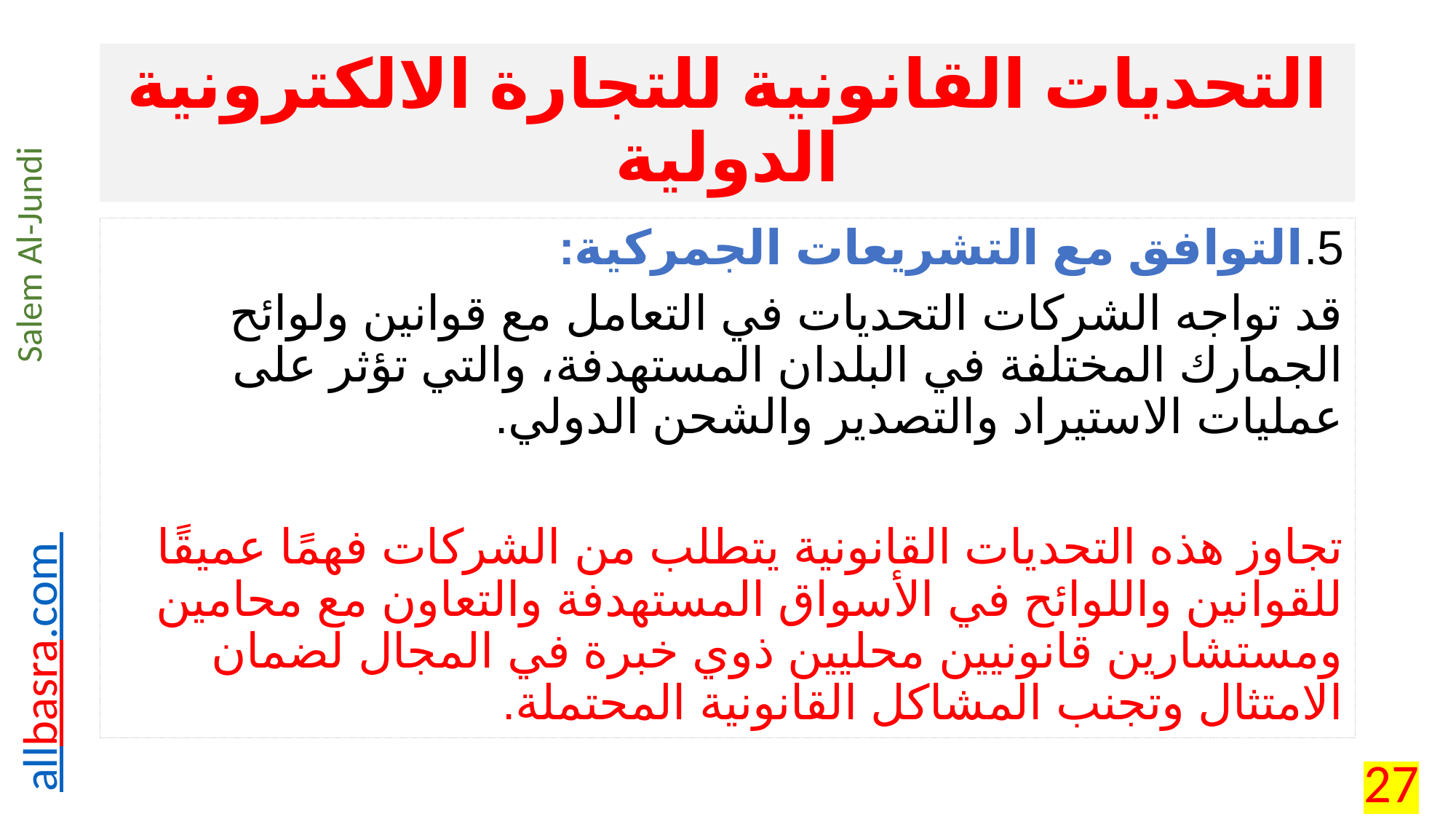

# التحديات القانونية للتجارة الالكترونية الدولية
5.	التوافق مع التشريعات الجمركية:
قد تواجه الشركات التحديات في التعامل مع قوانين ولوائح الجمارك المختلفة في البلدان المستهدفة، والتي تؤثر على عمليات الاستيراد والتصدير والشحن الدولي.

تجاوز هذه التحديات القانونية يتطلب من الشركات فهمًا عميقًا للقوانين واللوائح في الأسواق المستهدفة والتعاون مع محامين ومستشارين قانونيين محليين ذوي خبرة في المجال لضمان الامتثال وتجنب المشاكل القانونية المحتملة.
27